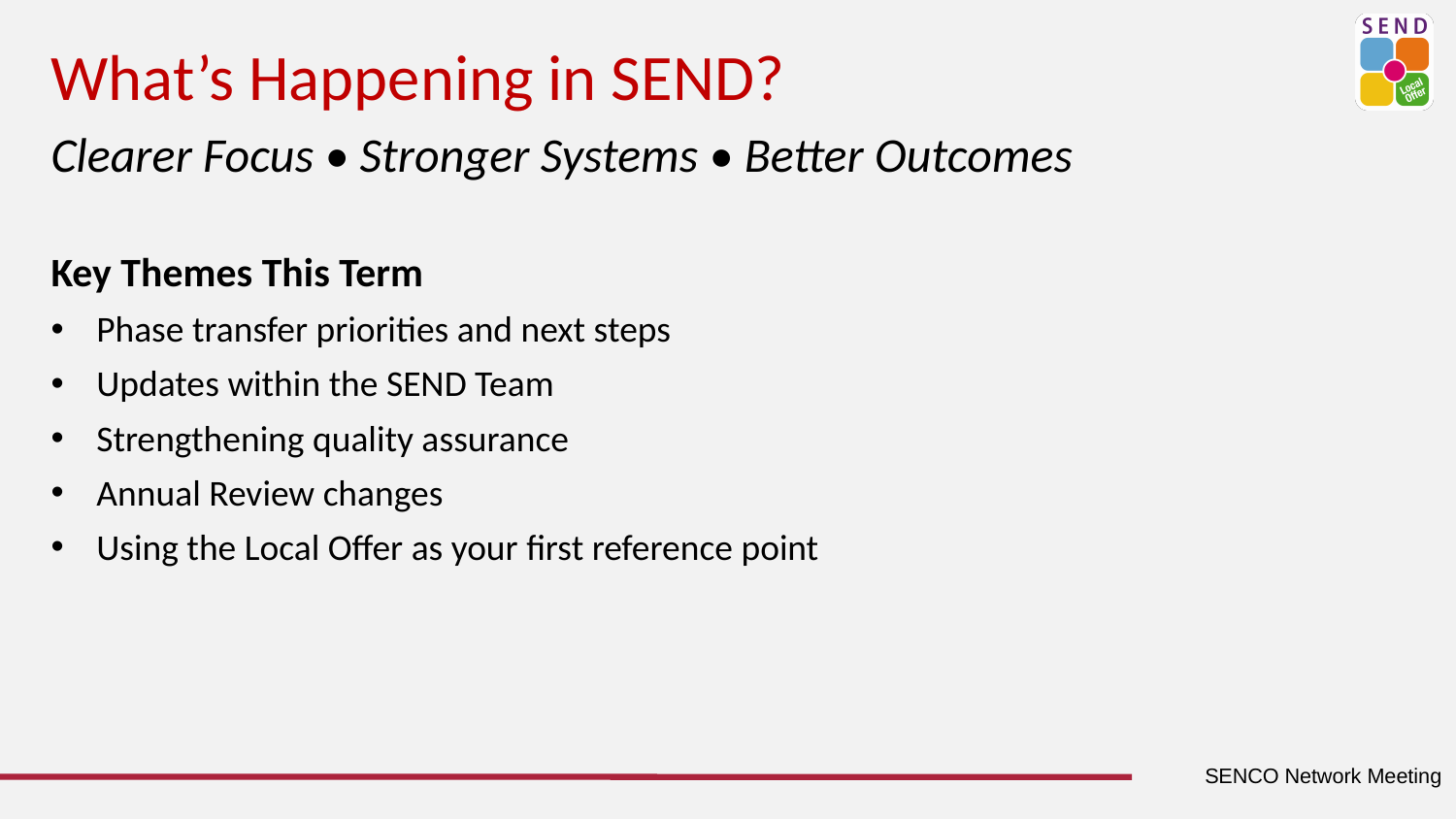

What’s Happening in SEND?
Clearer Focus • Stronger Systems • Better Outcomes

Key Themes This Term
Phase transfer priorities and next steps
Updates within the SEND Team
Strengthening quality assurance
Annual Review changes
Using the Local Offer as your first reference point